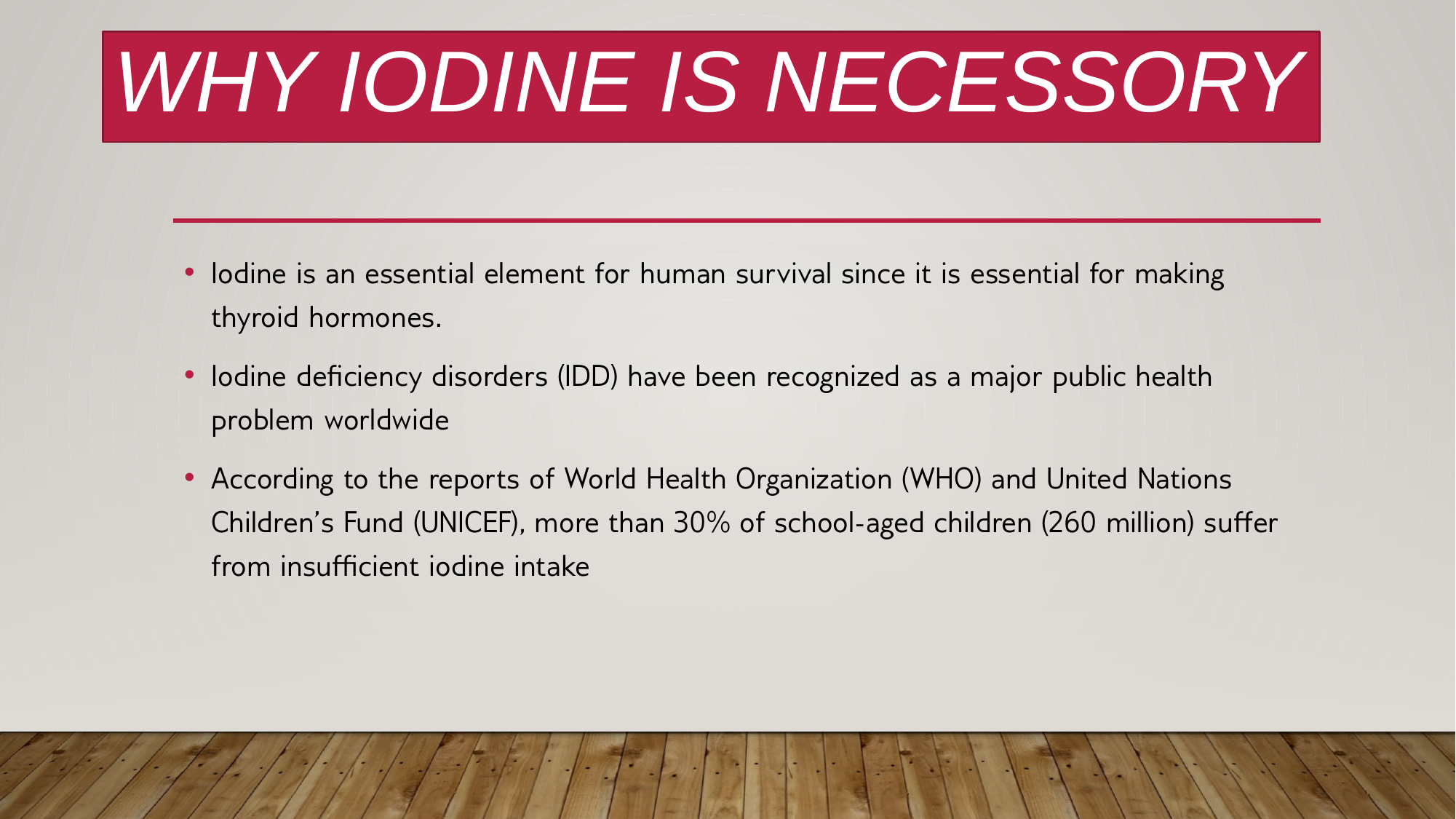

# Why iodine is necessory
Iodine is an essential element for human survival since it is essential for making thyroid hormones.
Iodine deficiency disorders (IDD) have been recognized as a major public health problem worldwide
According to the reports of World Health Organization (WHO) and United Nations Children’s Fund (UNICEF), more than 30% of school-aged children (260 million) suffer from insufficient iodine intake